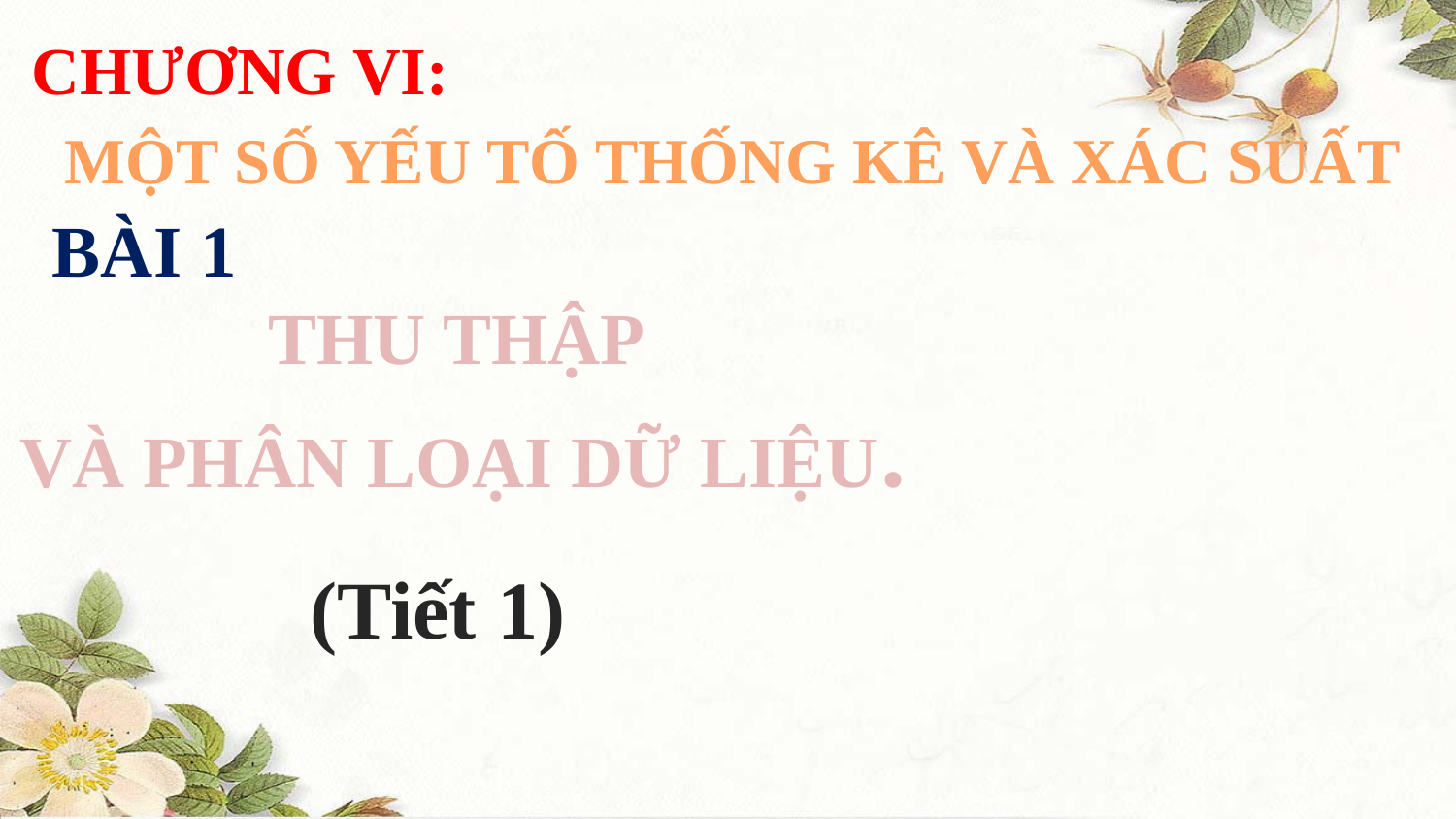

CHƯƠNG VI:
MỘT SỐ YẾU TỐ THỐNG KÊ VÀ XÁC SUẤT
BÀI 1
THU THẬP
VÀ PHÂN LOẠI DỮ LIỆU.
(Tiết 1)